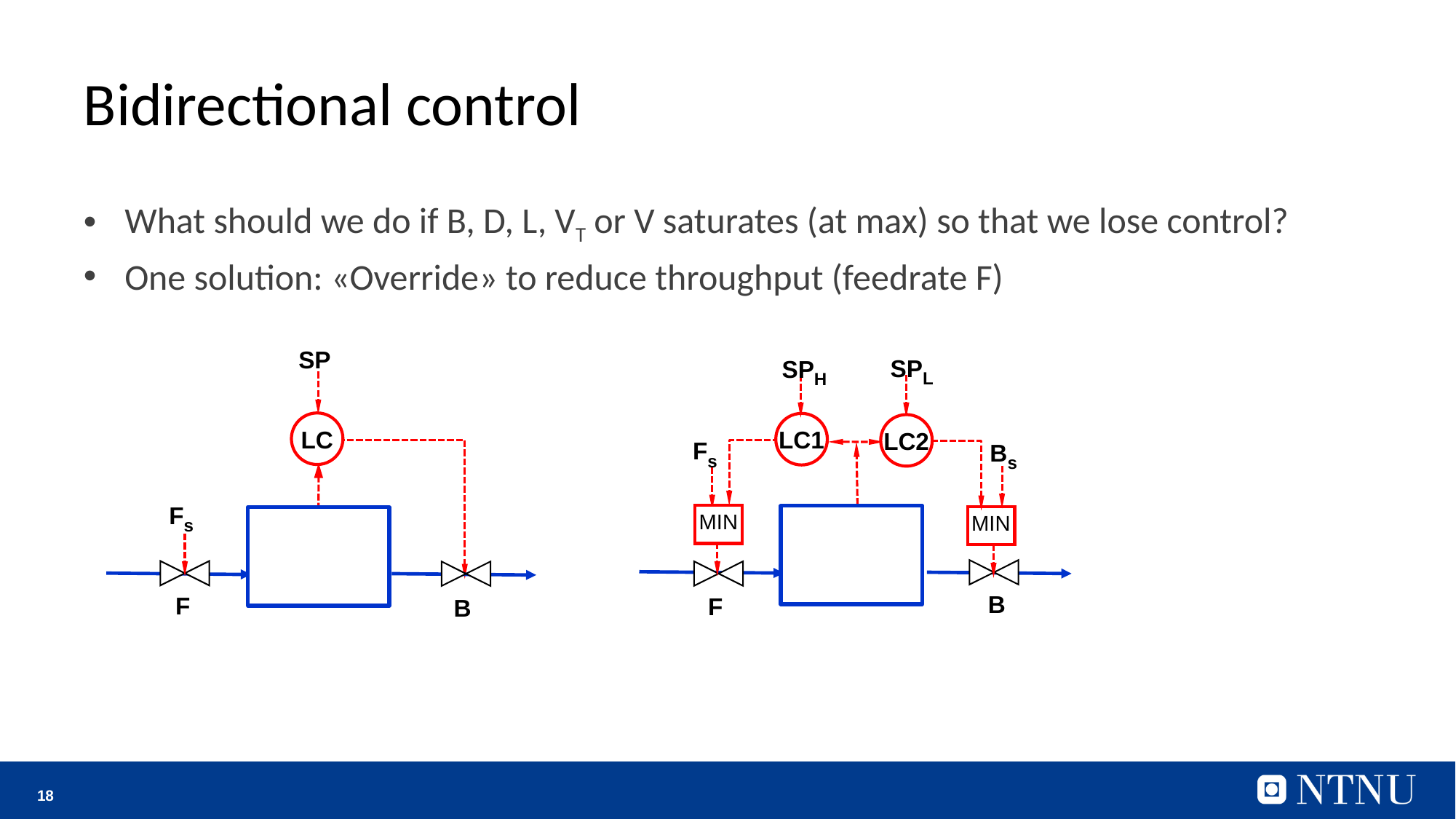

# Bidirectional control
What should we do if B, D, L, VT or V saturates (at max) so that we lose control?
One solution: «Override» to reduce throughput (feedrate F)
SP

LC

Fs

F
B
SPL
SPH

LC1
LC2
Fs
Bs

MIN

MIN

B
F